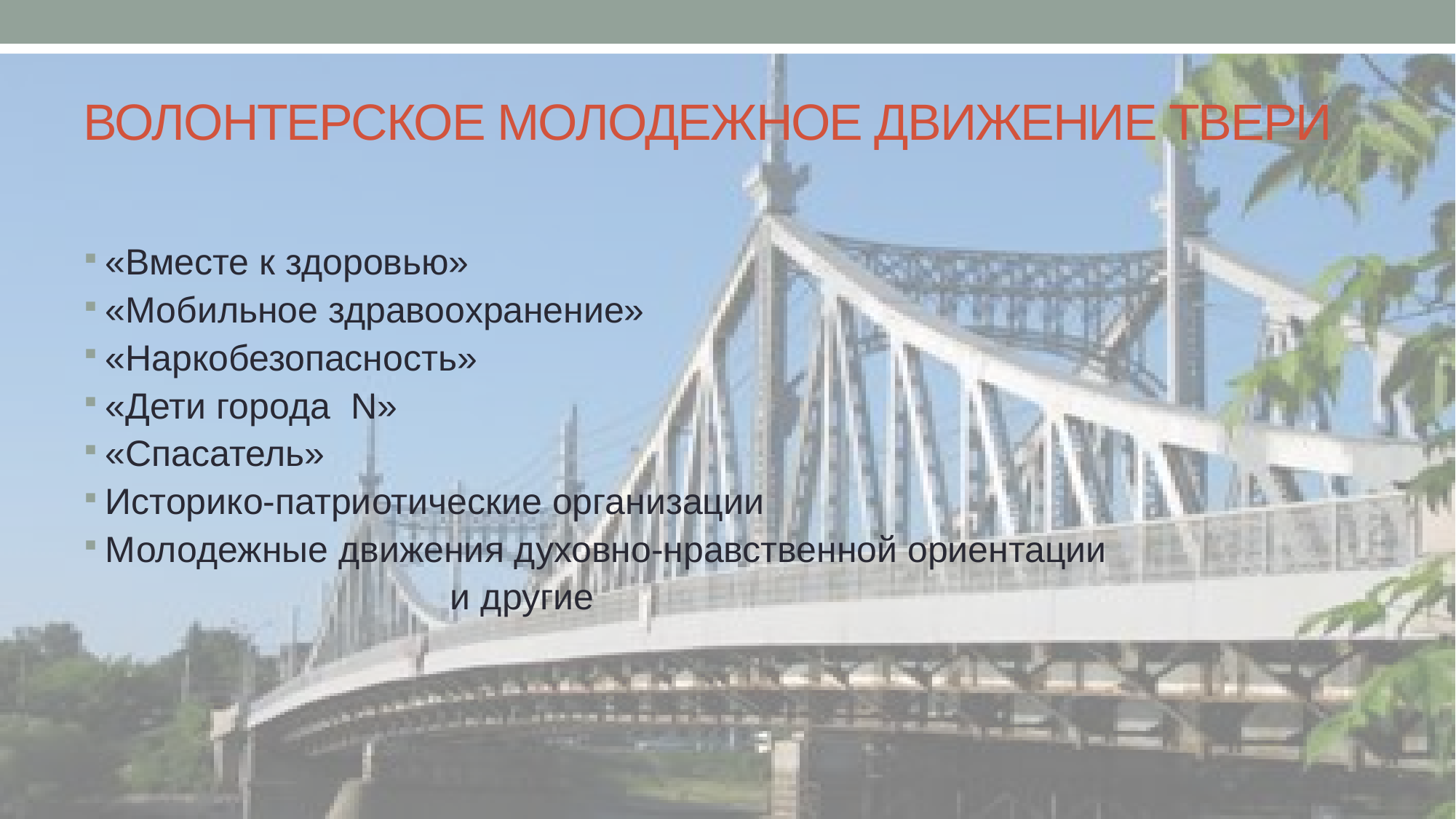

# ВОЛОНТЕРСКОЕ МОЛОДЕЖНОЕ ДВИЖЕНИЕ ТВЕРИ
«Вместе к здоровью»
«Мобильное здравоохранение»
«Наркобезопасность»
«Дети города  N»
«Спасатель»
Историко-патриотические организации
Молодежные движения духовно-нравственной ориентации
                                    и другие